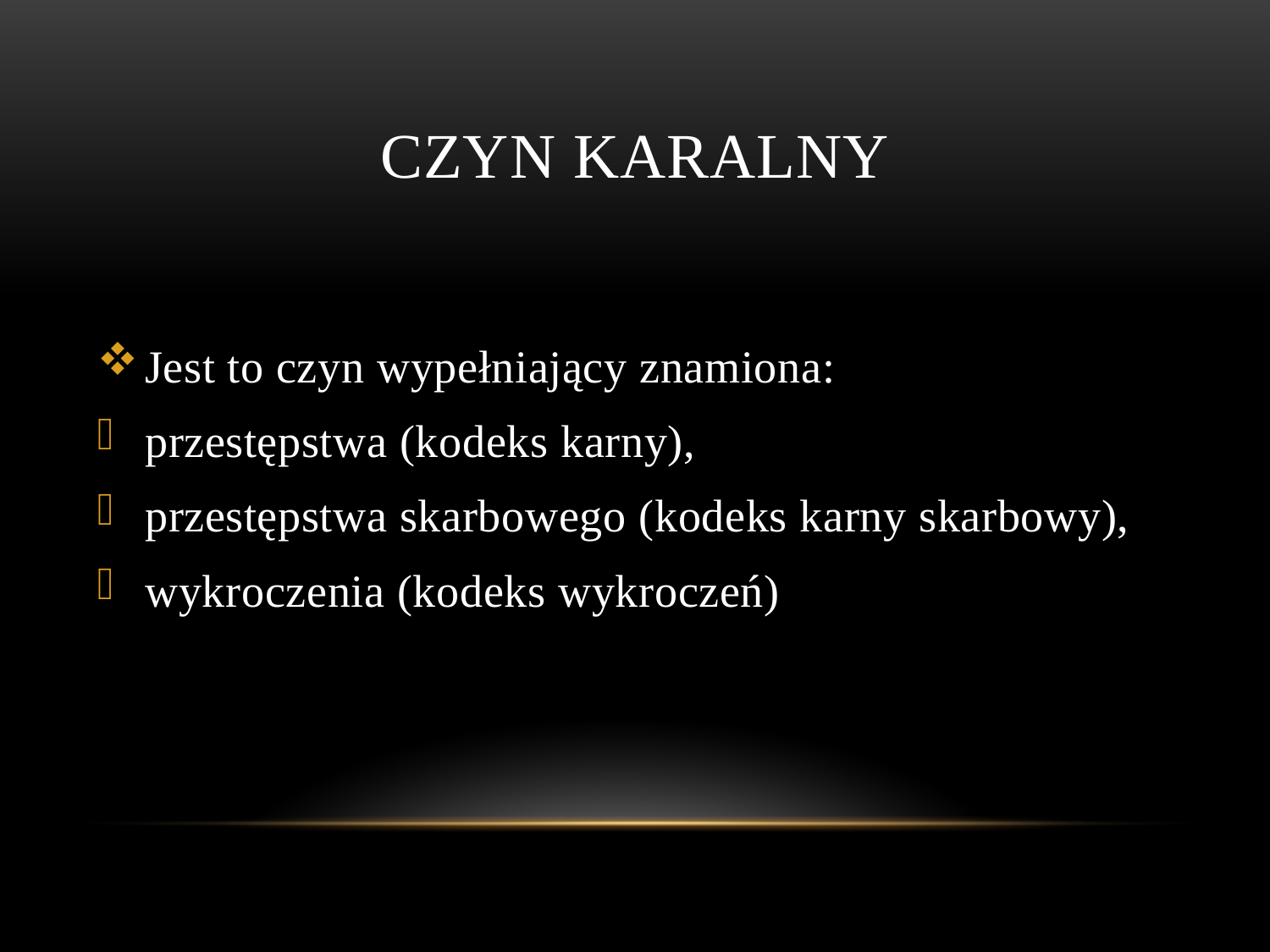

# Czyn karalny

Jest to czyn wypełniający znamiona:
przestępstwa (kodeks karny),
przestępstwa skarbowego (kodeks karny skarbowy),
wykroczenia (kodeks wykroczeń)